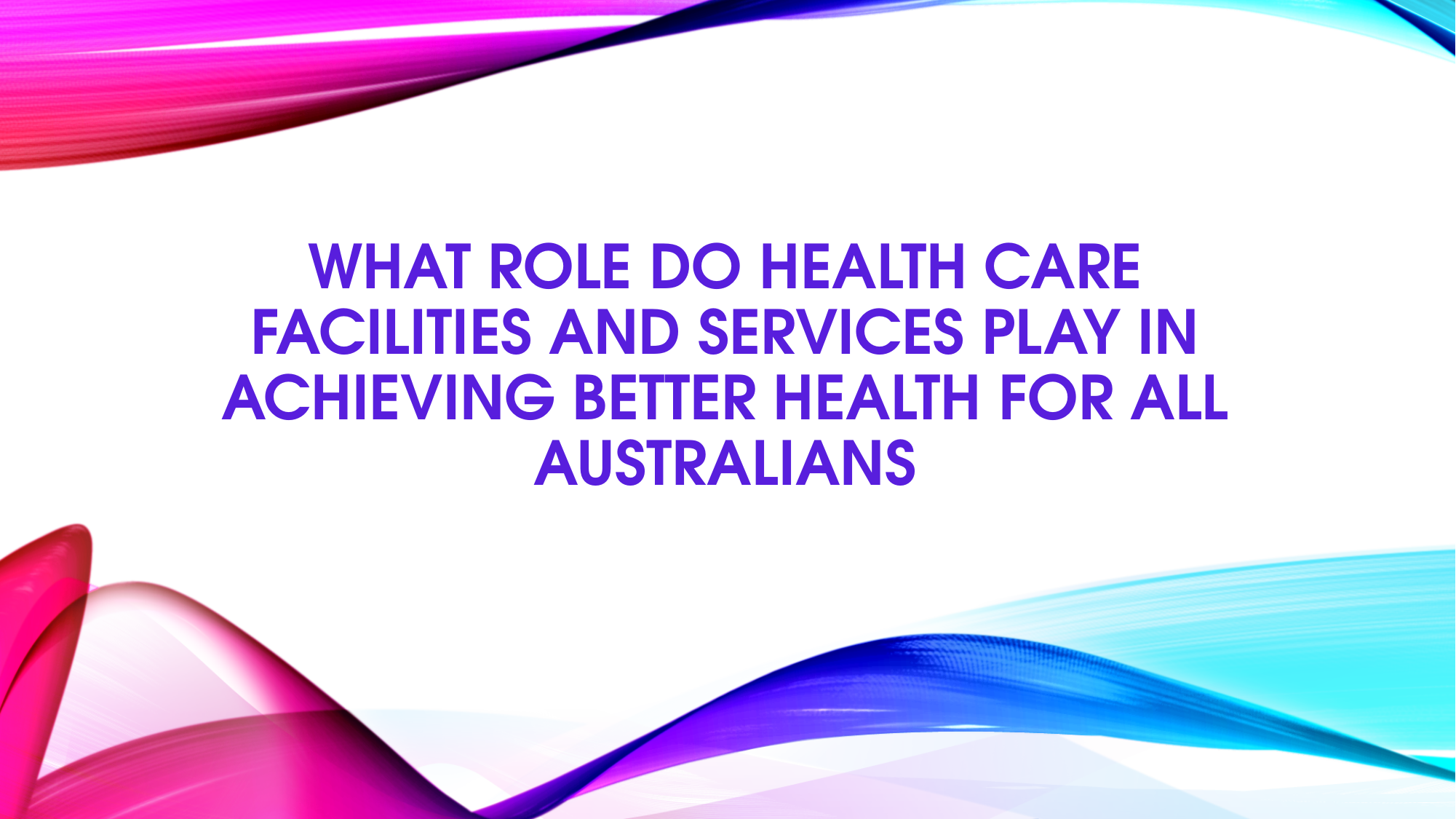

# What role do health care facilities and services play in achieving better health for all Australians